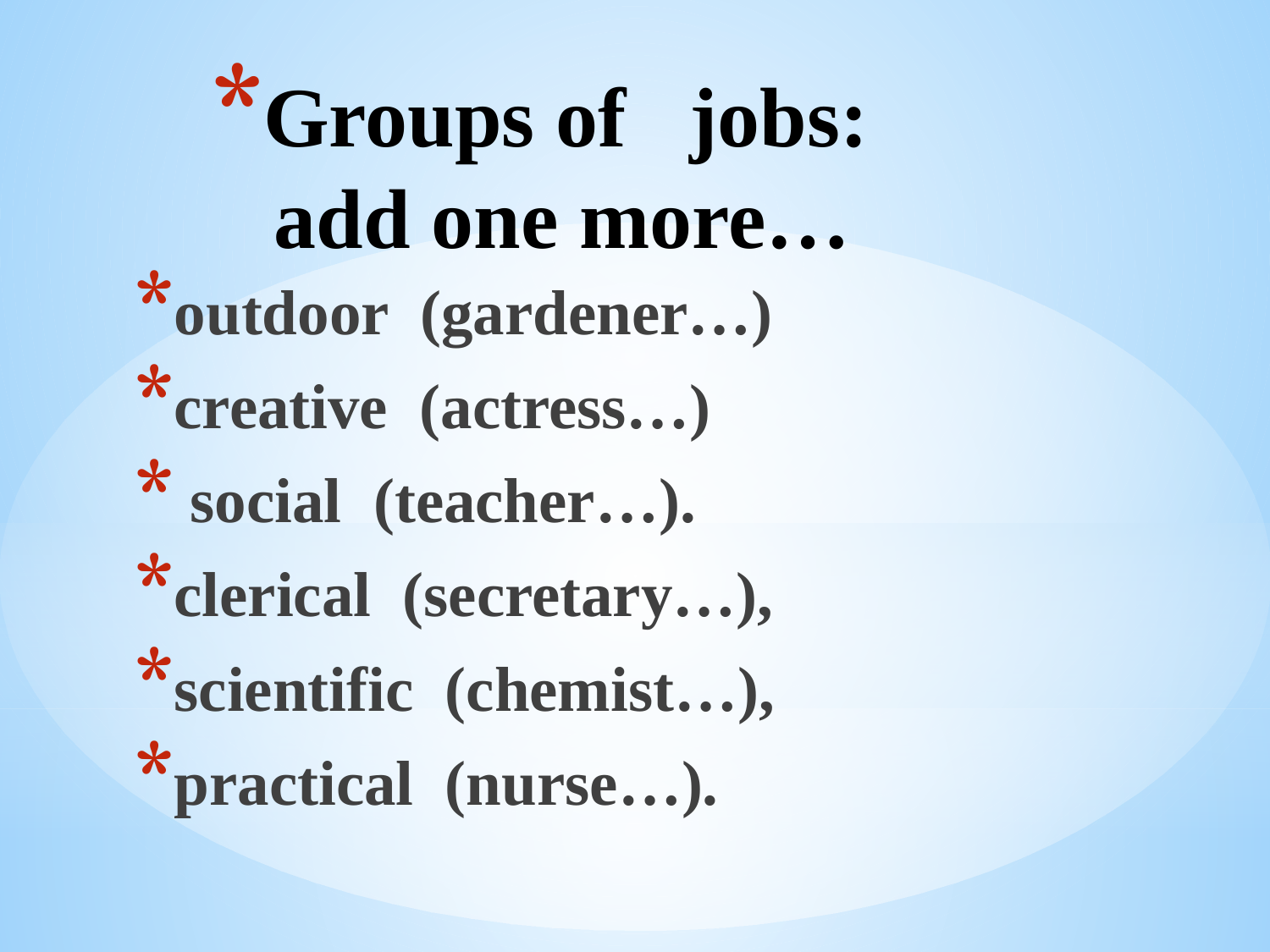

# Groups of   jobs: add one more…
outdoor  (gardener…)
creative  (actress…)
 social  (teacher…).
clerical  (secretary…),
scientific  (chemist…),
practical  (nurse…).